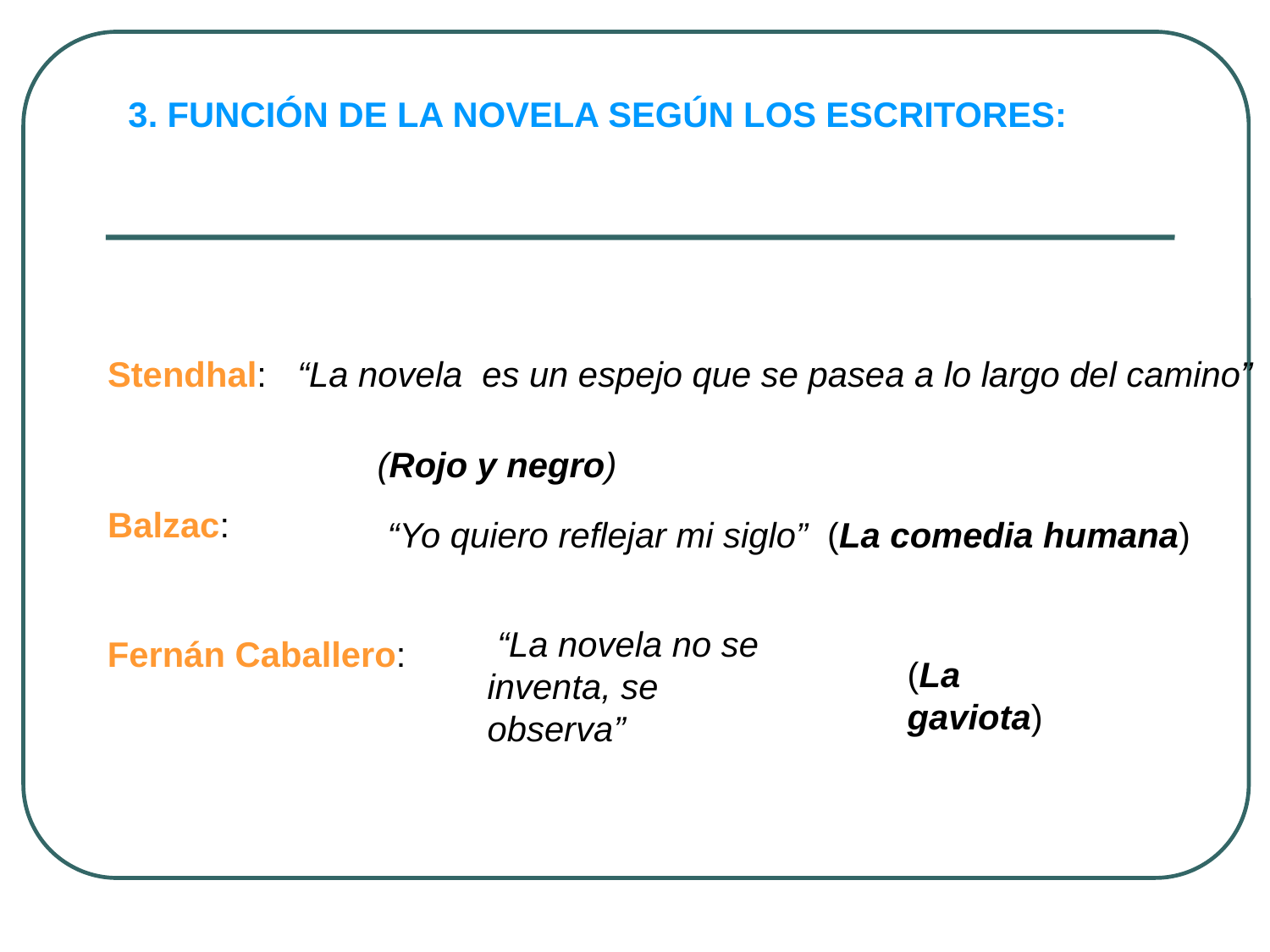

3. FUNCIÓN DE LA NOVELA SEGÚN LOS ESCRITORES:
Stendhal:
“La novela  es un espejo que se pasea a lo largo del camino”
(Rojo y negro)
Balzac:
“Yo quiero reflejar mi siglo”
(La comedia humana)
 “La novela no se inventa, se observa”
Fernán Caballero:
(La gaviota)